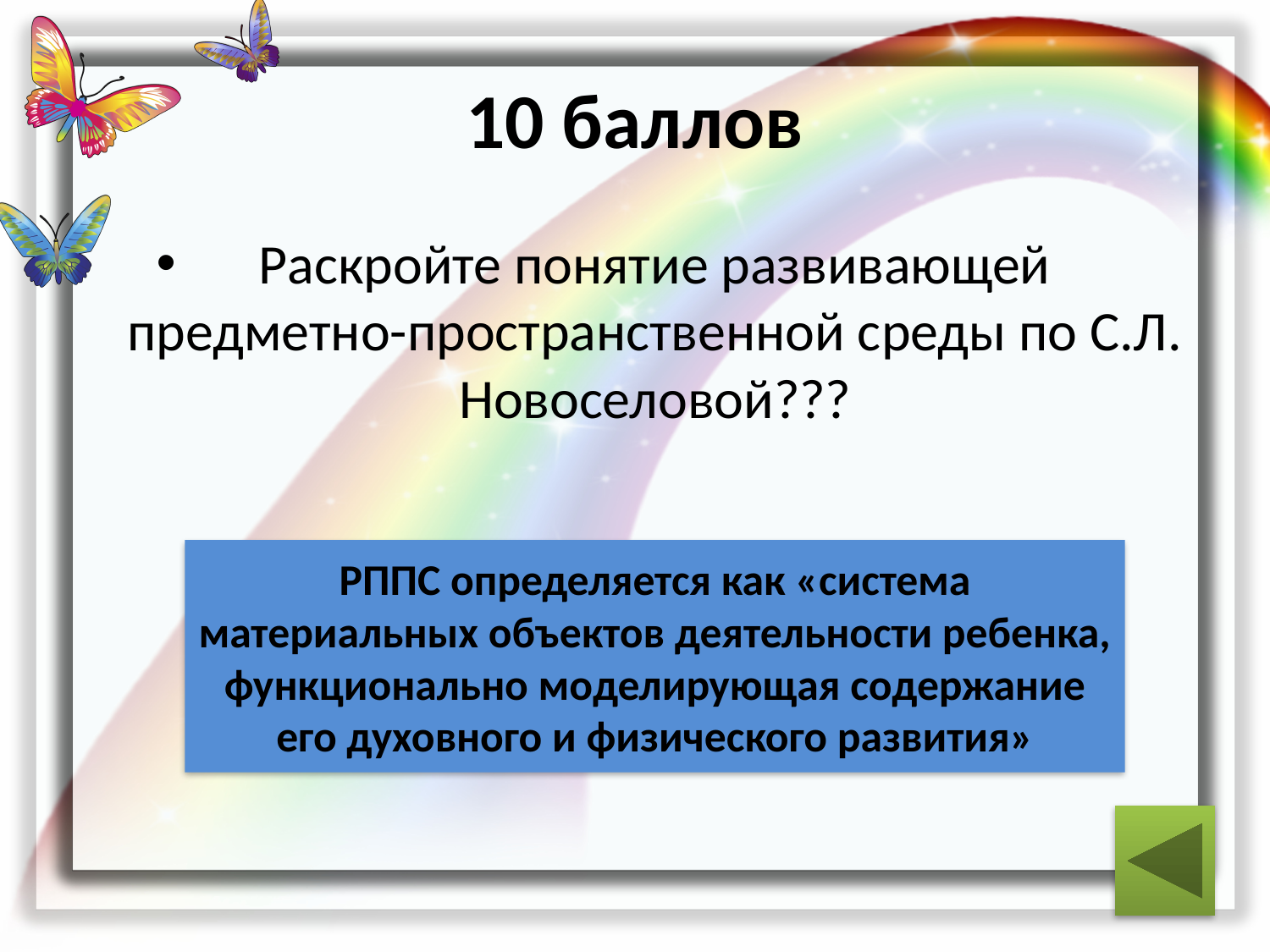

10 баллов
Раскройте понятие развивающей предметно-пространственной среды по С.Л. Новоселовой???
РППС определяется как «система материальных объектов деятельности ребенка, функционально моделирующая содержание его духовного и физического развития»
ответ